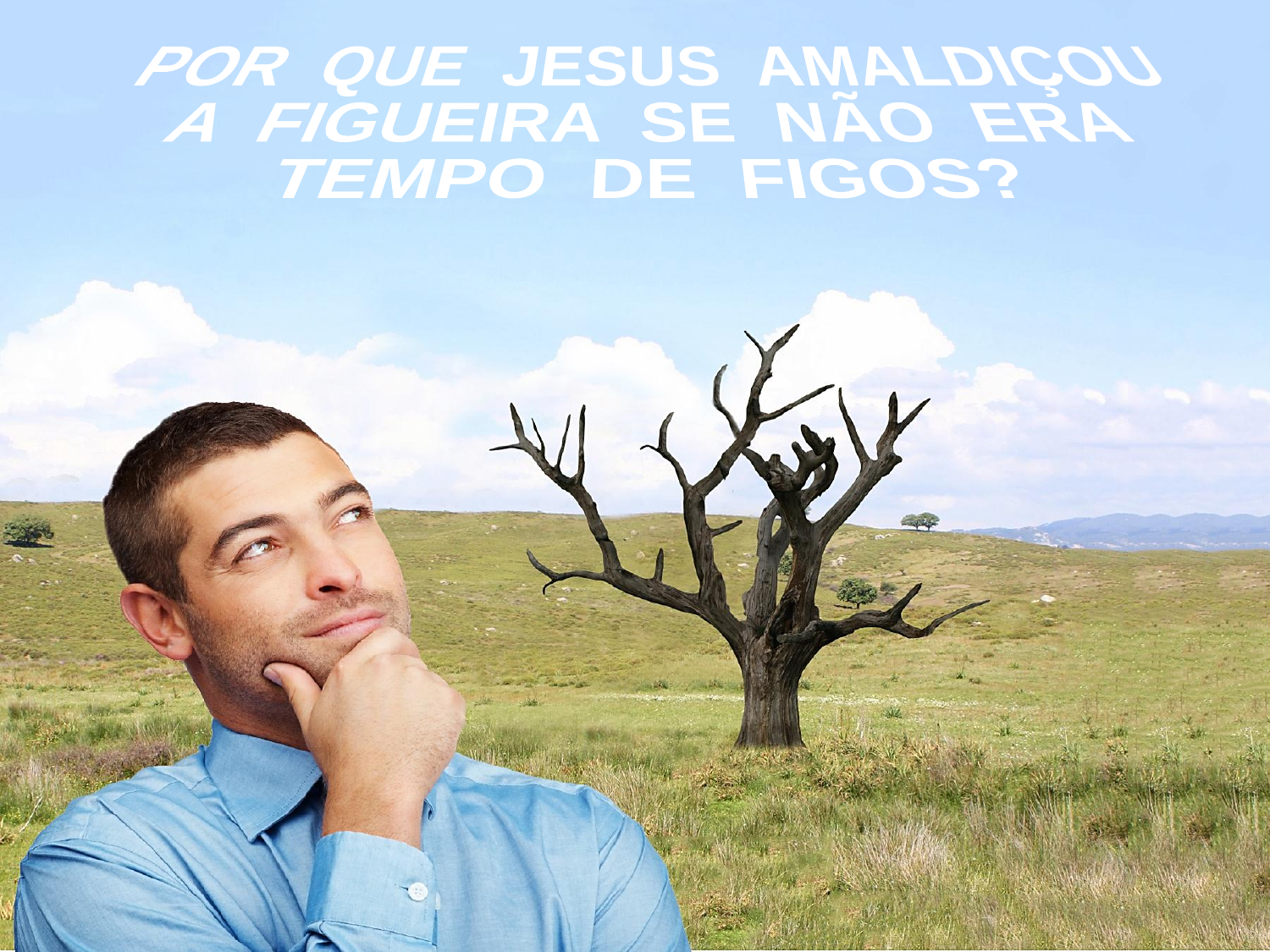

POR  QUE  JESUS  AMALDIÇOU
A  FIGUEIRA  SE  NÃO  ERA
TEMPO  DE  FIGOS?